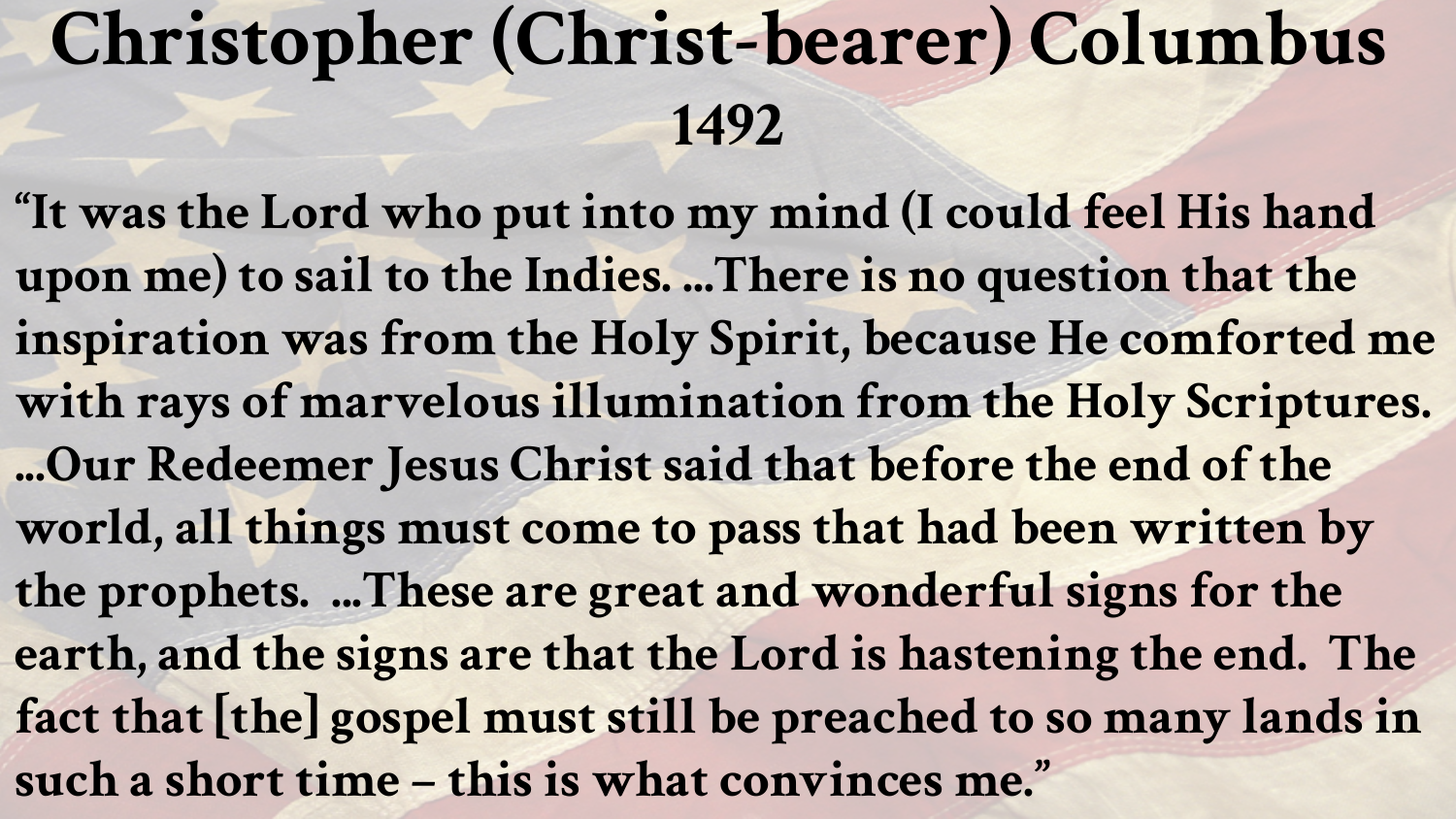

# Christopher (Christ-bearer) Columbus  1492
“It was the Lord who put into my mind (I could feel His hand upon me) to sail to the Indies. ...There is no question that the inspiration was from the Holy Spirit, because He comforted me with rays of marvelous illumination from the Holy Scriptures. ...Our Redeemer Jesus Christ said that before the end of the world, all things must come to pass that had been written by the prophets.  ...These are great and wonderful signs for the earth, and the signs are that the Lord is hastening the end.  The fact that [the] gospel must still be preached to so many lands in such a short time – this is what convinces me.”